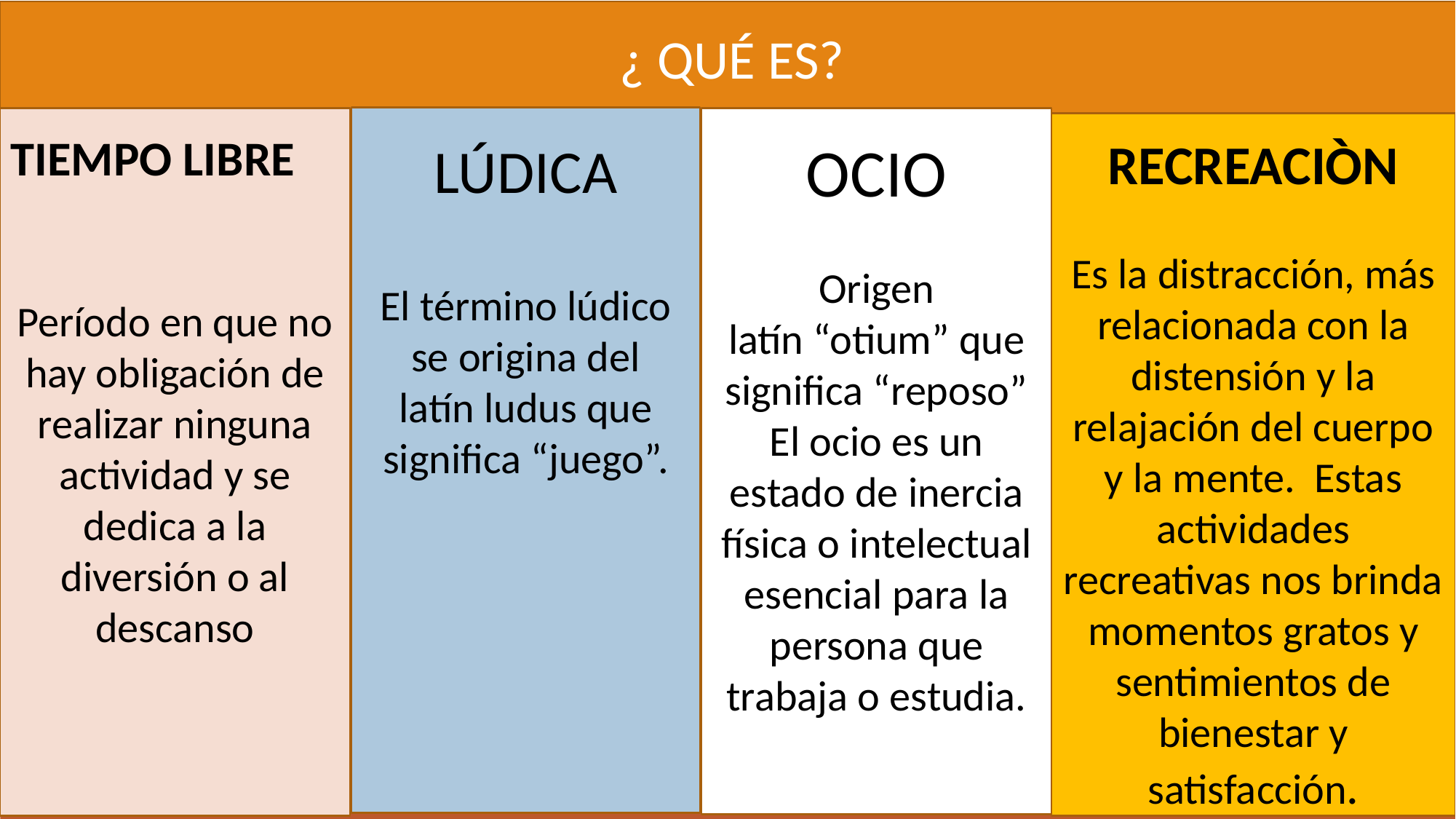

¿ QUÉ ES?

LÚDICA

El término lúdico se origina del latín ludus que significa “juego”.

TIEMPO LIBRE

Período en que no hay obligación de realizar ninguna actividad y se dedica a la diversión o al descanso

OCIO

Origen latín “otium” que significa “reposo”
El ocio es un estado de inercia física o intelectual esencial para la persona que trabaja o estudia.

RECREACIÒN

Es la distracción, más relacionada con la distensión y la relajación del cuerpo y la mente.  Estas actividades recreativas nos brinda momentos gratos y sentimientos de bienestar y satisfacción.